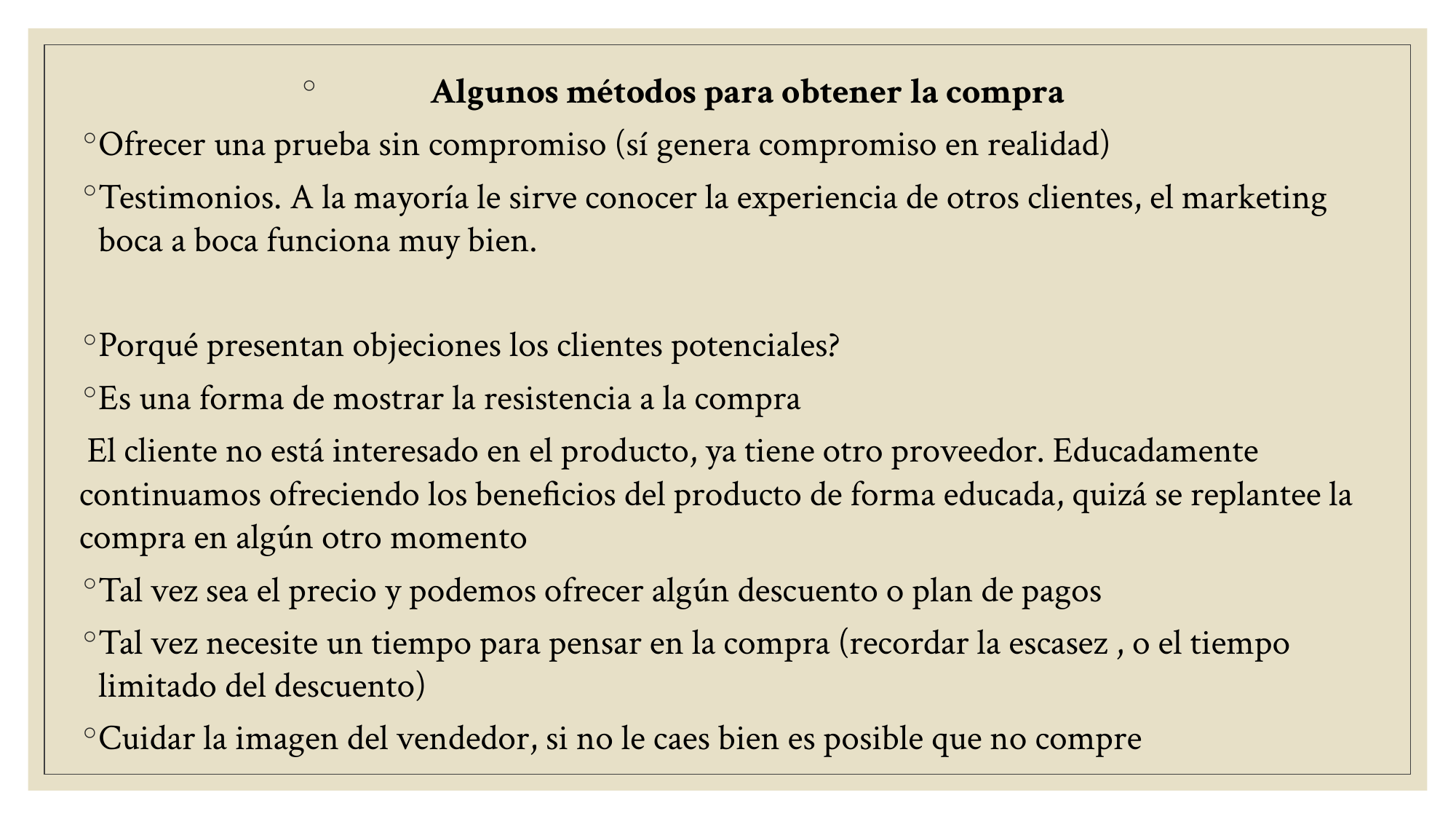

Algunos métodos para obtener la compra
Ofrecer una prueba sin compromiso (sí genera compromiso en realidad)
Testimonios. A la mayoría le sirve conocer la experiencia de otros clientes, el marketing boca a boca funciona muy bien.

Porqué presentan objeciones los clientes potenciales?
Es una forma de mostrar la resistencia a la compra
 El cliente no está interesado en el producto, ya tiene otro proveedor. Educadamente continuamos ofreciendo los beneficios del producto de forma educada, quizá se replantee la compra en algún otro momento
Tal vez sea el precio y podemos ofrecer algún descuento o plan de pagos
Tal vez necesite un tiempo para pensar en la compra (recordar la escasez , o el tiempo limitado del descuento)
Cuidar la imagen del vendedor, si no le caes bien es posible que no compre